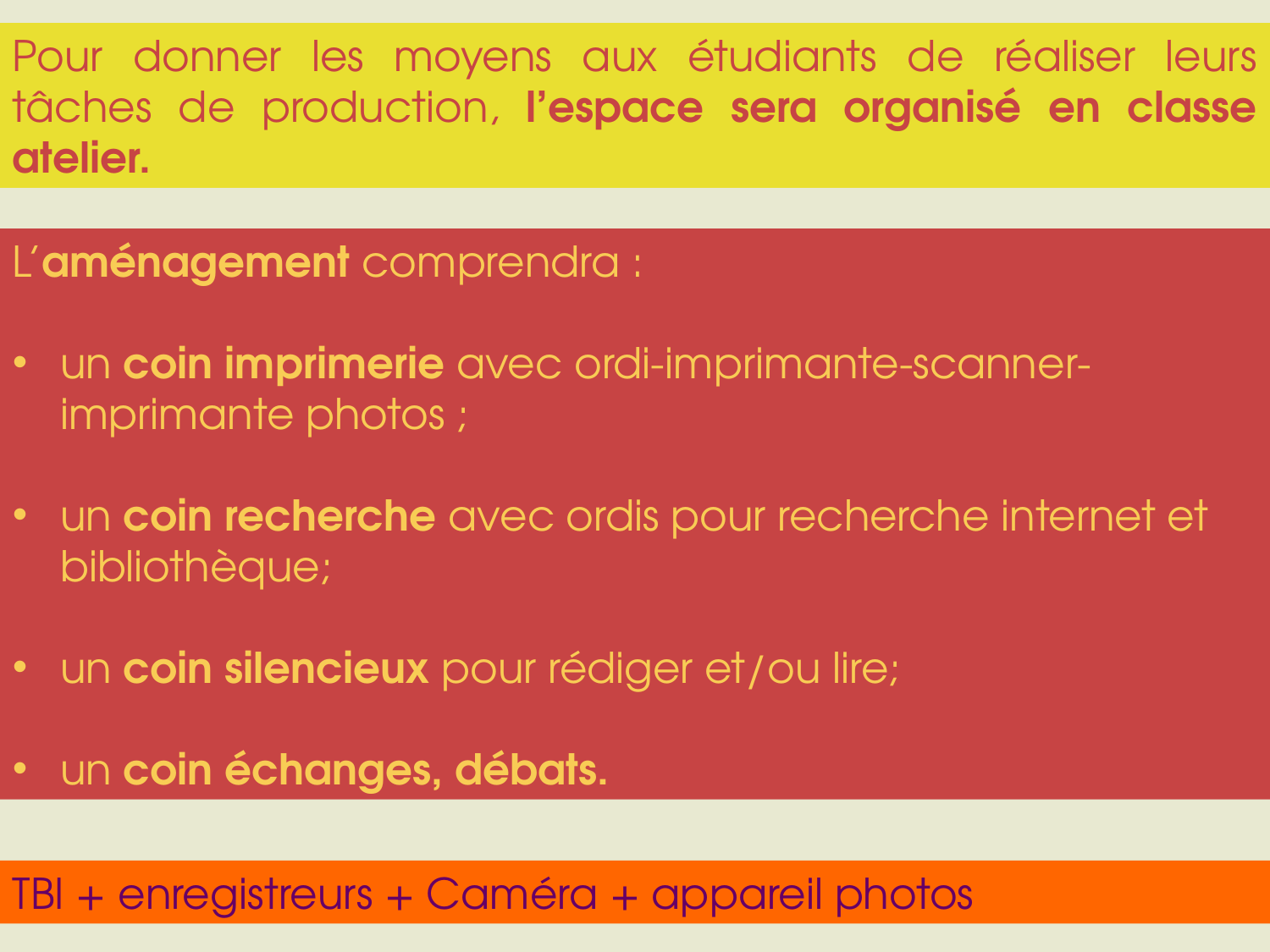

Pour donner les moyens aux étudiants de réaliser leurs tâches de production, l’espace sera organisé en classe atelier.
L’aménagement comprendra :

un coin imprimerie avec ordi-imprimante-scanner-imprimante photos ;

un coin recherche avec ordis pour recherche internet et bibliothèque;

un coin silencieux pour rédiger et/ou lire;

un coin échanges, débats.
TBI + enregistreurs + Caméra + appareil photos